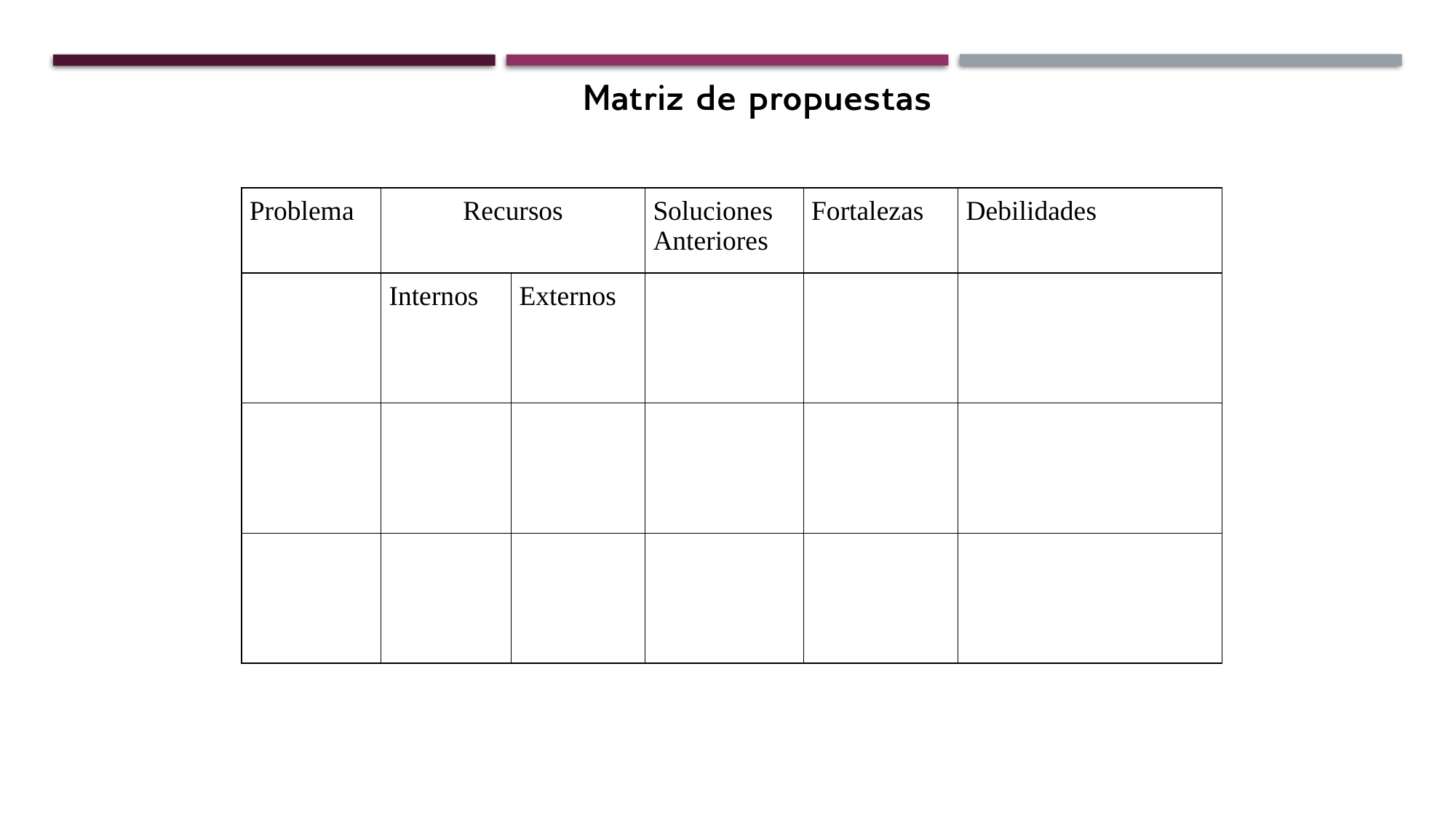

Matriz de propuestas
| Problema | Recursos |  | Soluciones Anteriores | Fortalezas | Debilidades |
| --- | --- | --- | --- | --- | --- |
|  | Internos | Externos |  |  |  |
|  |  |  |  |  |  |
|  |  |  |  |  |  |